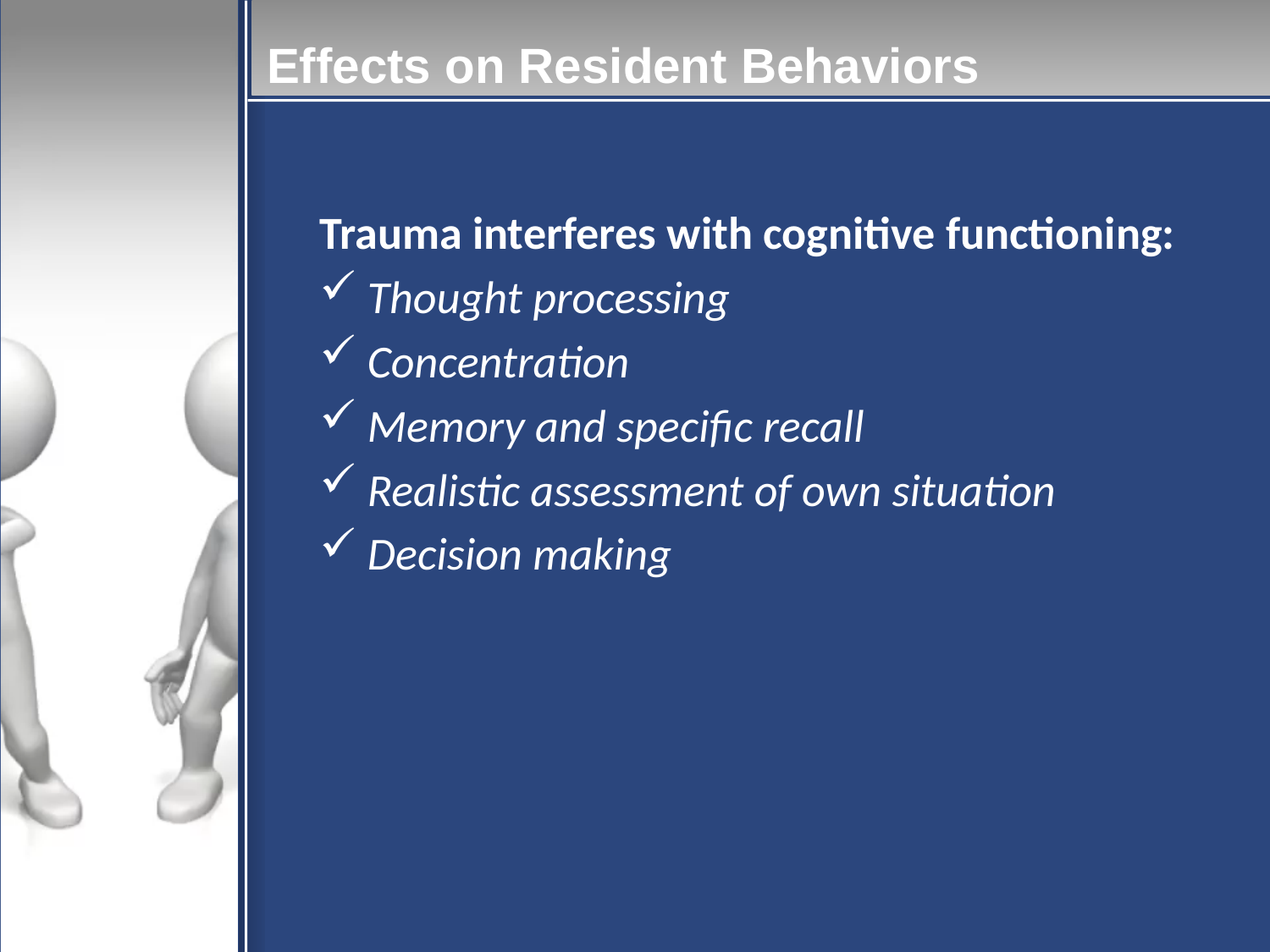

# Effects on Resident Behaviors

Trauma interferes with cognitive functioning:
Thought processing
Concentration
Memory and specific recall
Realistic assessment of own situation
Decision making